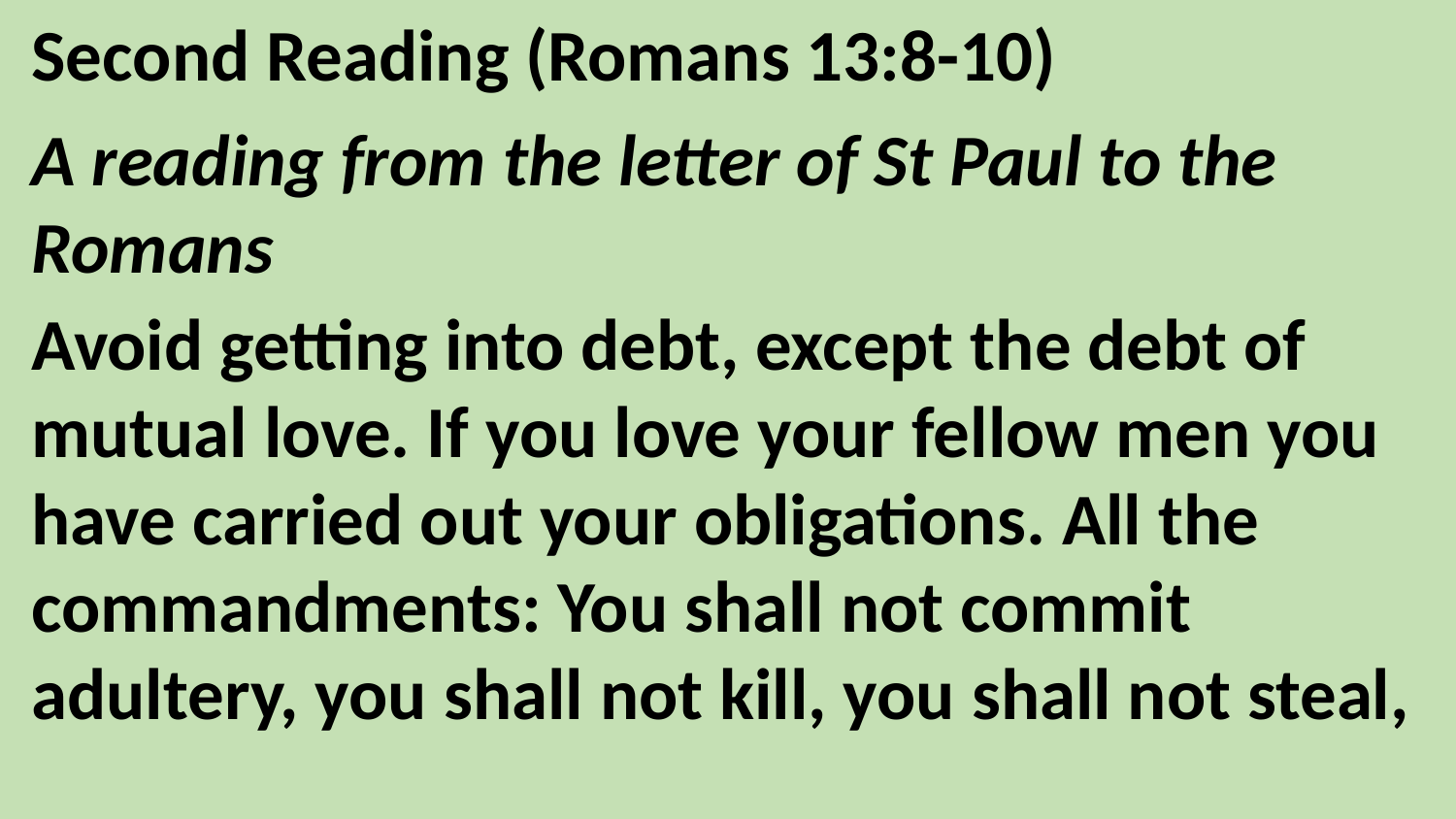

Second Reading (Romans 13:8-10)
A reading from the letter of St Paul to the Romans
Avoid getting into debt, except the debt of mutual love. If you love your fellow men you have carried out your obligations. All the commandments: You shall not commit adultery, you shall not kill, you shall not steal,